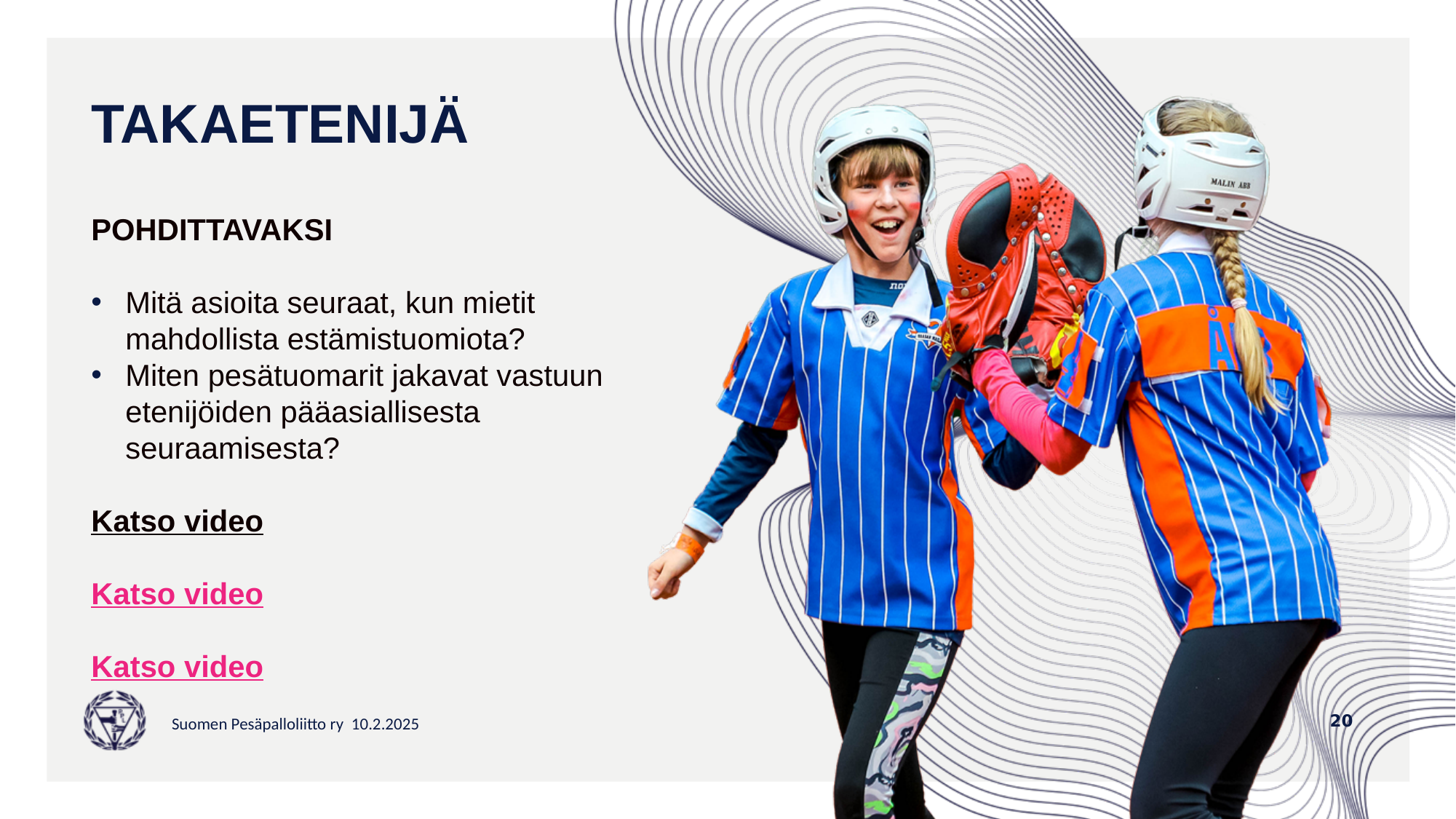

# TAKAETENIJÄ
POHDITTAVAKSI
Mitä asioita seuraat, kun mietit mahdollista estämistuomiota?
Miten pesätuomarit jakavat vastuun etenijöiden pääasiallisesta seuraamisesta?
Katso video
Katso video
Katso video
20